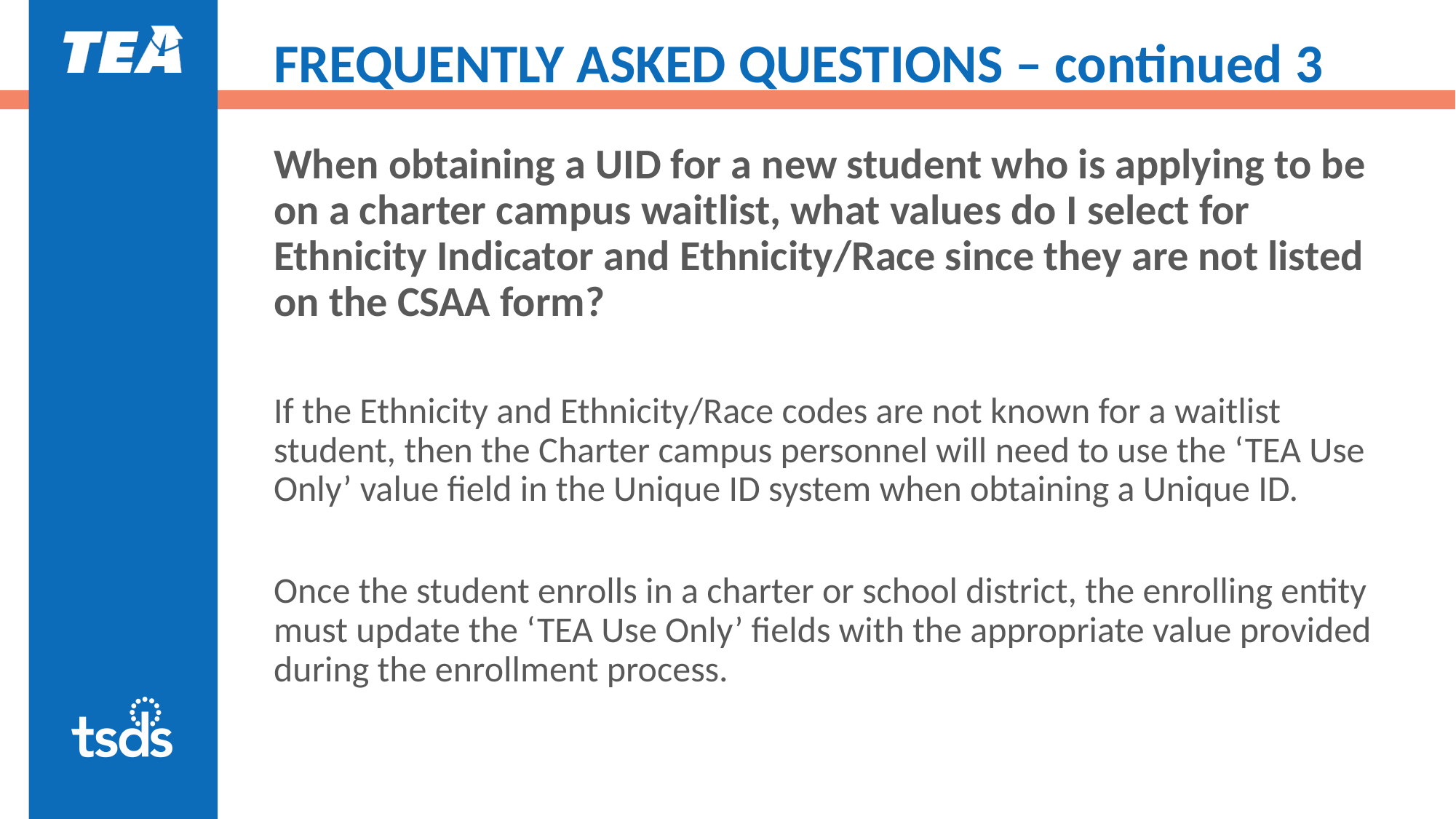

# FREQUENTLY ASKED QUESTIONS – continued 3
When obtaining a UID for a new student who is applying to be on a charter campus waitlist, what values do I select for Ethnicity Indicator and Ethnicity/Race since they are not listed on the CSAA form?
If the Ethnicity and Ethnicity/Race codes are not known for a waitlist student, then the Charter campus personnel will need to use the ‘TEA Use Only’ value field in the Unique ID system when obtaining a Unique ID.

Once the student enrolls in a charter or school district, the enrolling entity must update the ‘TEA Use Only’ fields with the appropriate value provided during the enrollment process.